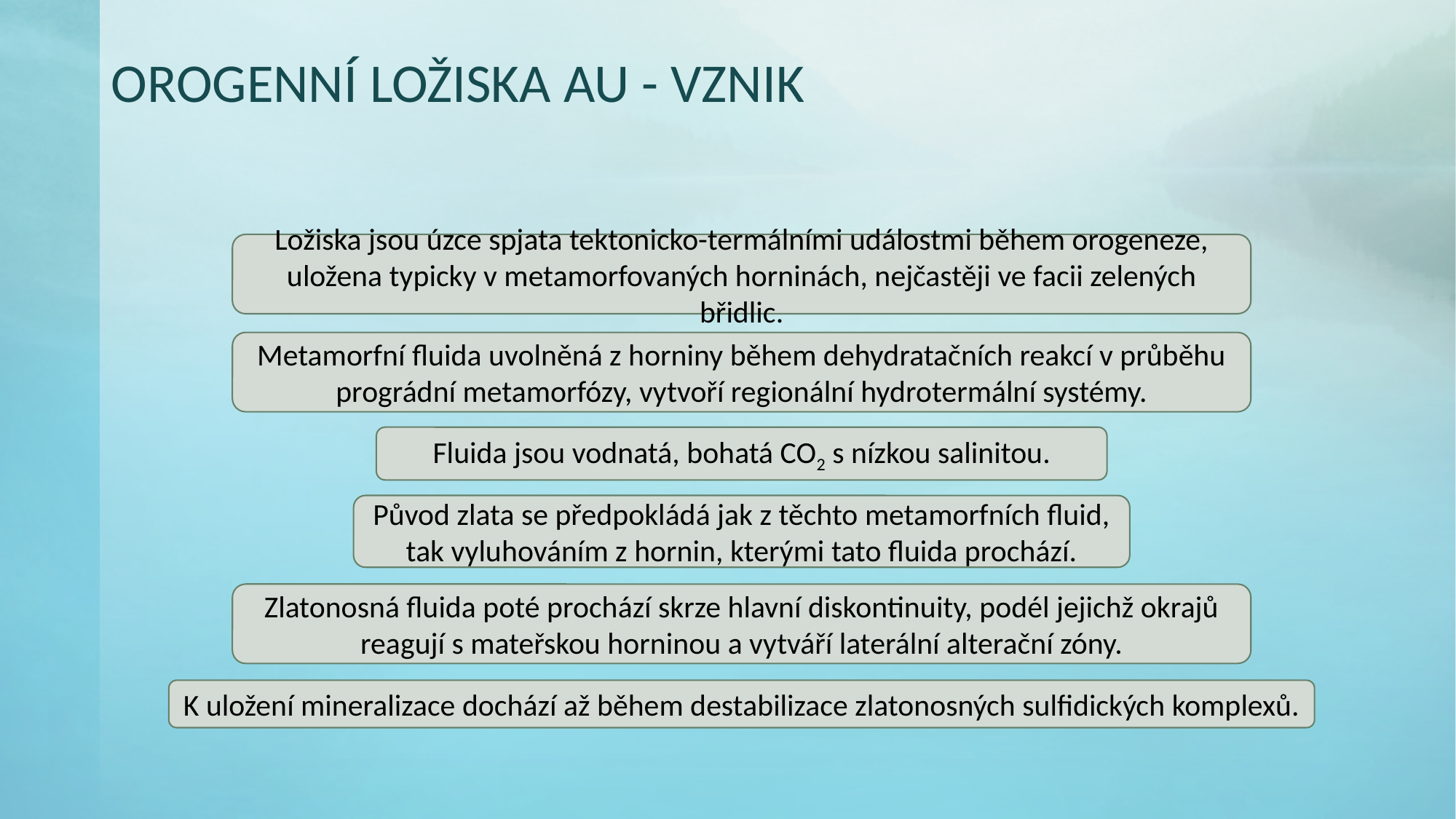

# orogenní ložiska au - vznik
Ložiska jsou úzce spjata tektonicko-termálními událostmi během orogeneze, uložena typicky v metamorfovaných horninách, nejčastěji ve facii zelených břidlic.
Metamorfní fluida uvolněná z horniny během dehydratačních reakcí v průběhu prográdní metamorfózy, vytvoří regionální hydrotermální systémy.
Fluida jsou vodnatá, bohatá CO2 s nízkou salinitou.
Původ zlata se předpokládá jak z těchto metamorfních fluid, tak vyluhováním z hornin, kterými tato fluida prochází.
Zlatonosná fluida poté prochází skrze hlavní diskontinuity, podél jejichž okrajů reagují s mateřskou horninou a vytváří laterální alterační zóny.
K uložení mineralizace dochází až během destabilizace zlatonosných sulfidických komplexů.